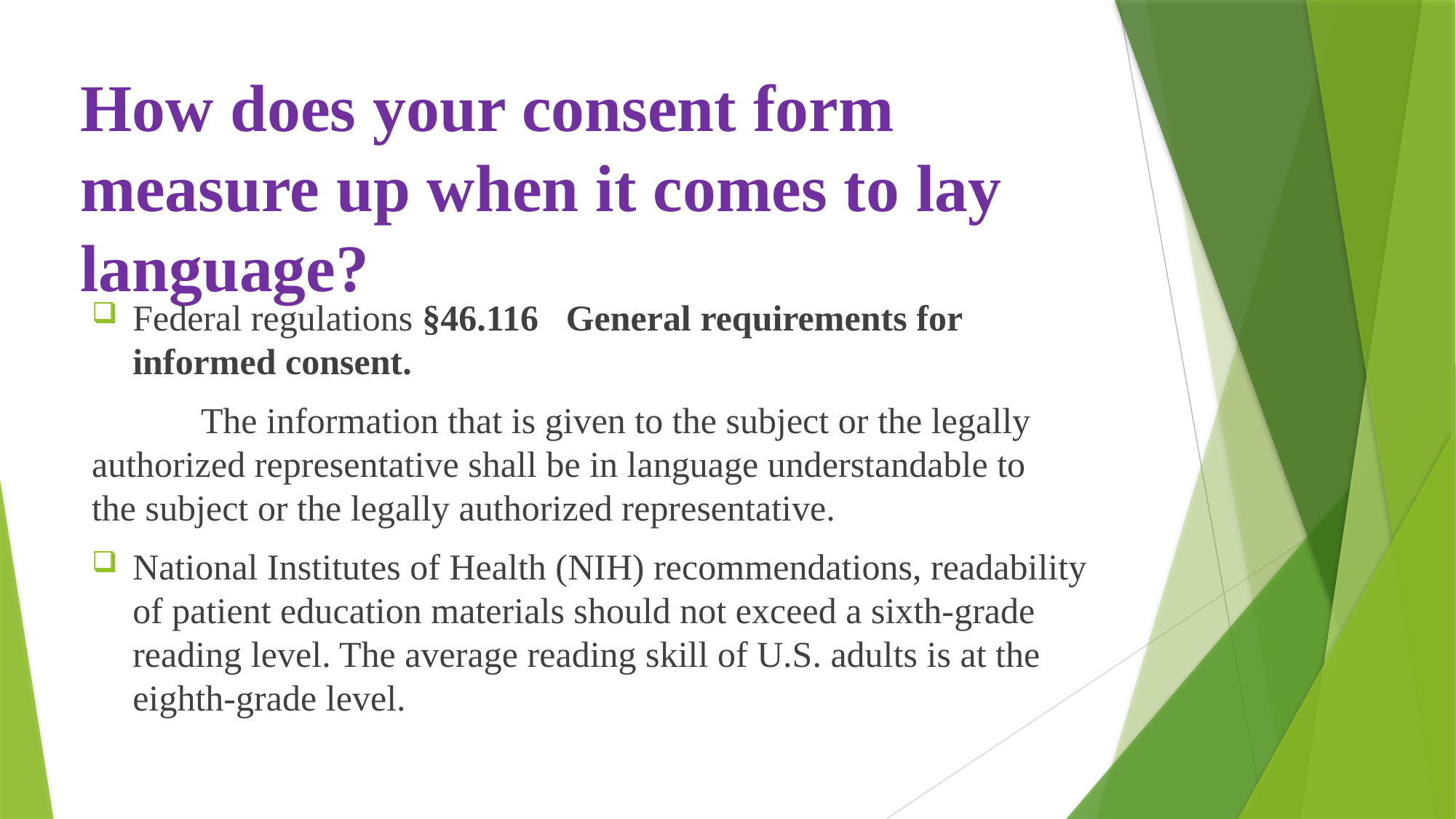

# How does your consent form measure up when it comes to lay language?
Federal regulations §46.116   General requirements for informed consent.
	The information that is given to the subject or the legally 	authorized representative shall be in language understandable to 	the subject or the legally authorized representative.
National Institutes of Health (NIH) recommendations, readability of patient education materials should not exceed a sixth-grade reading level. The average reading skill of U.S. adults is at the eighth-grade level.